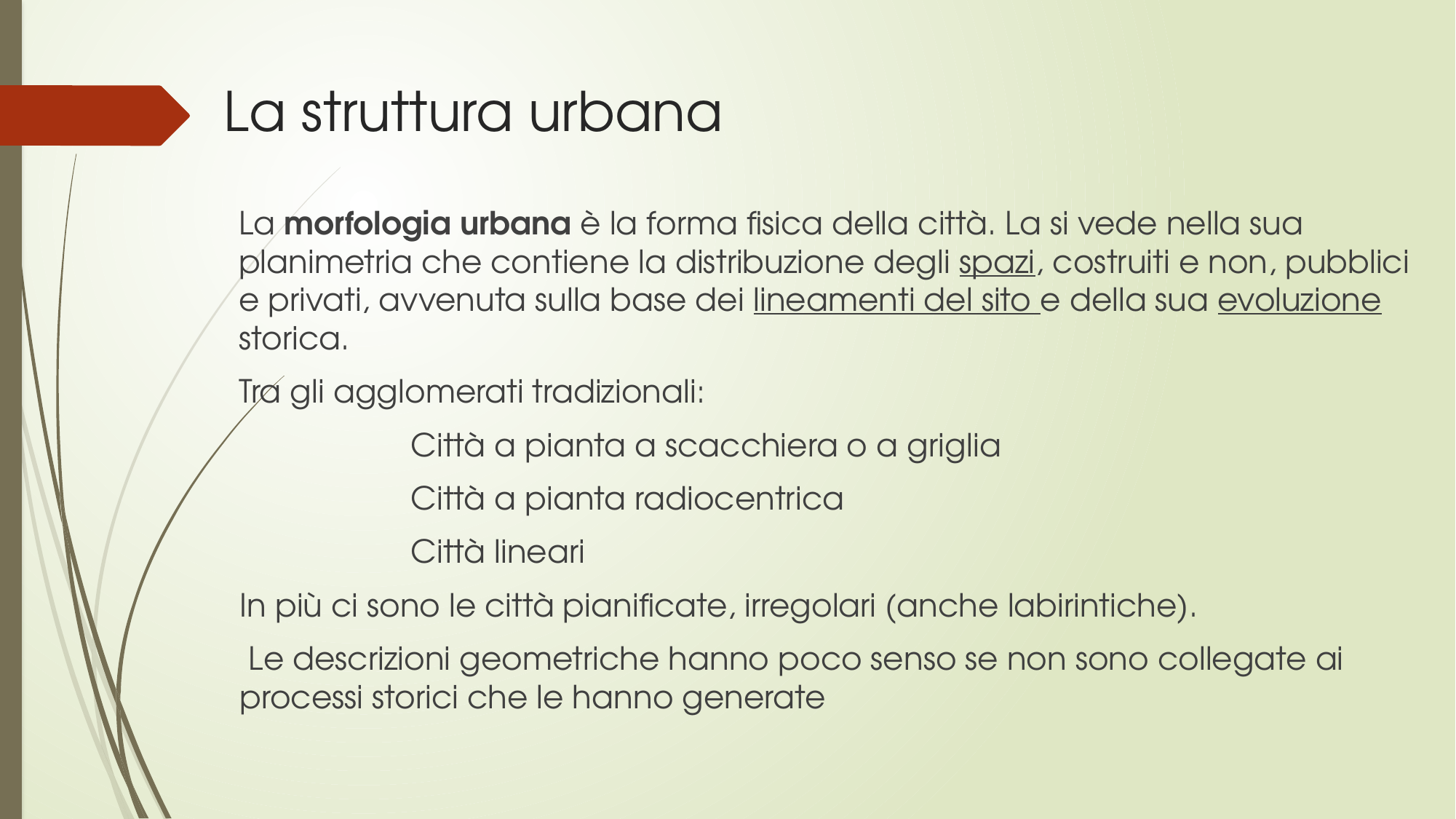

# La struttura urbana
La morfologia urbana è la forma fisica della città. La si vede nella sua planimetria che contiene la distribuzione degli spazi, costruiti e non, pubblici e privati, avvenuta sulla base dei lineamenti del sito e della sua evoluzione storica.
Tra gli agglomerati tradizionali:
Città a pianta a scacchiera o a griglia
Città a pianta radiocentrica
Città lineari
In più ci sono le città pianificate, irregolari (anche labirintiche).
 Le descrizioni geometriche hanno poco senso se non sono collegate ai processi storici che le hanno generate